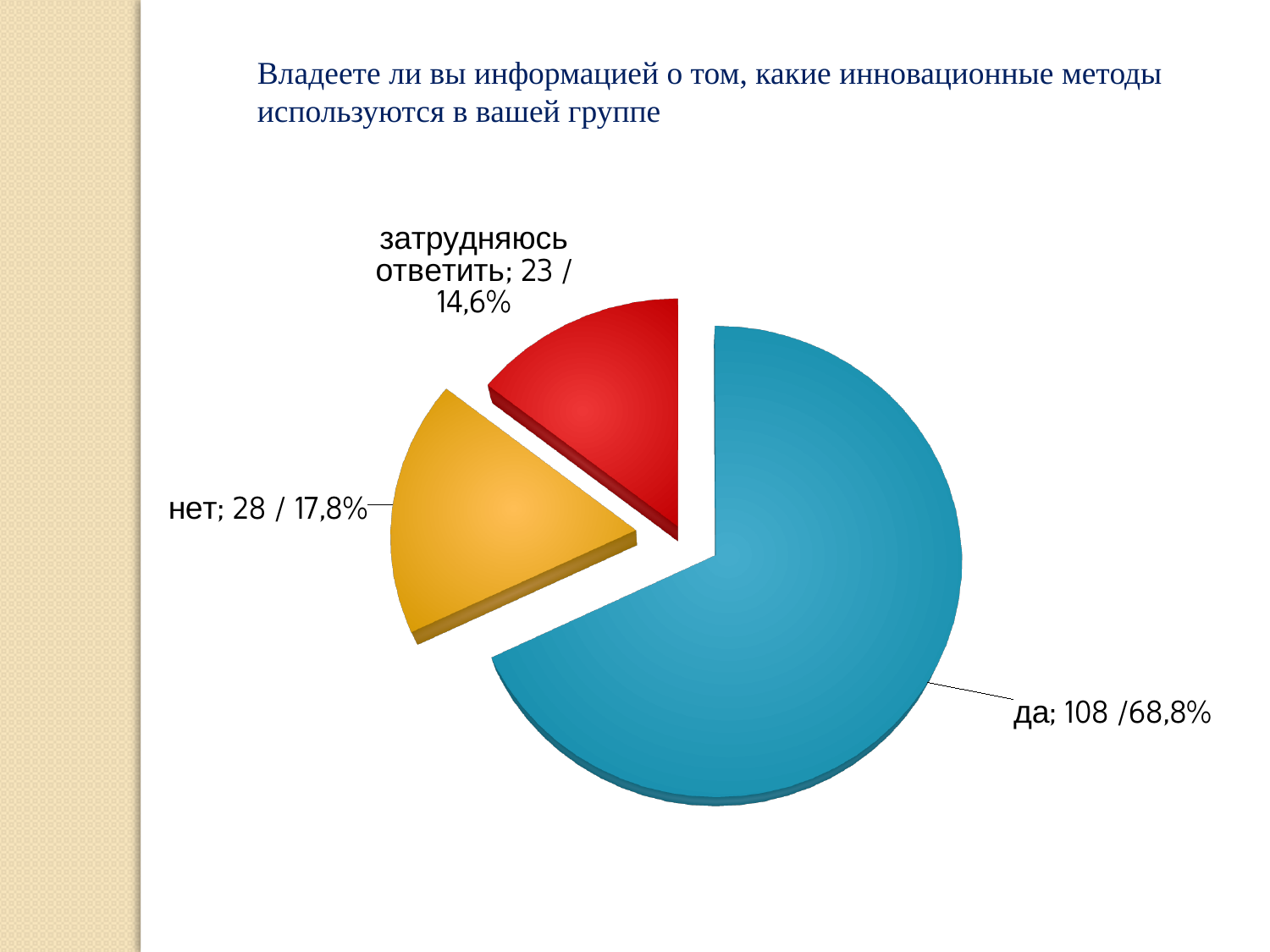

Владеете ли вы информацией о том, какие инновационные методы используются в вашей группе

[unsupported chart]